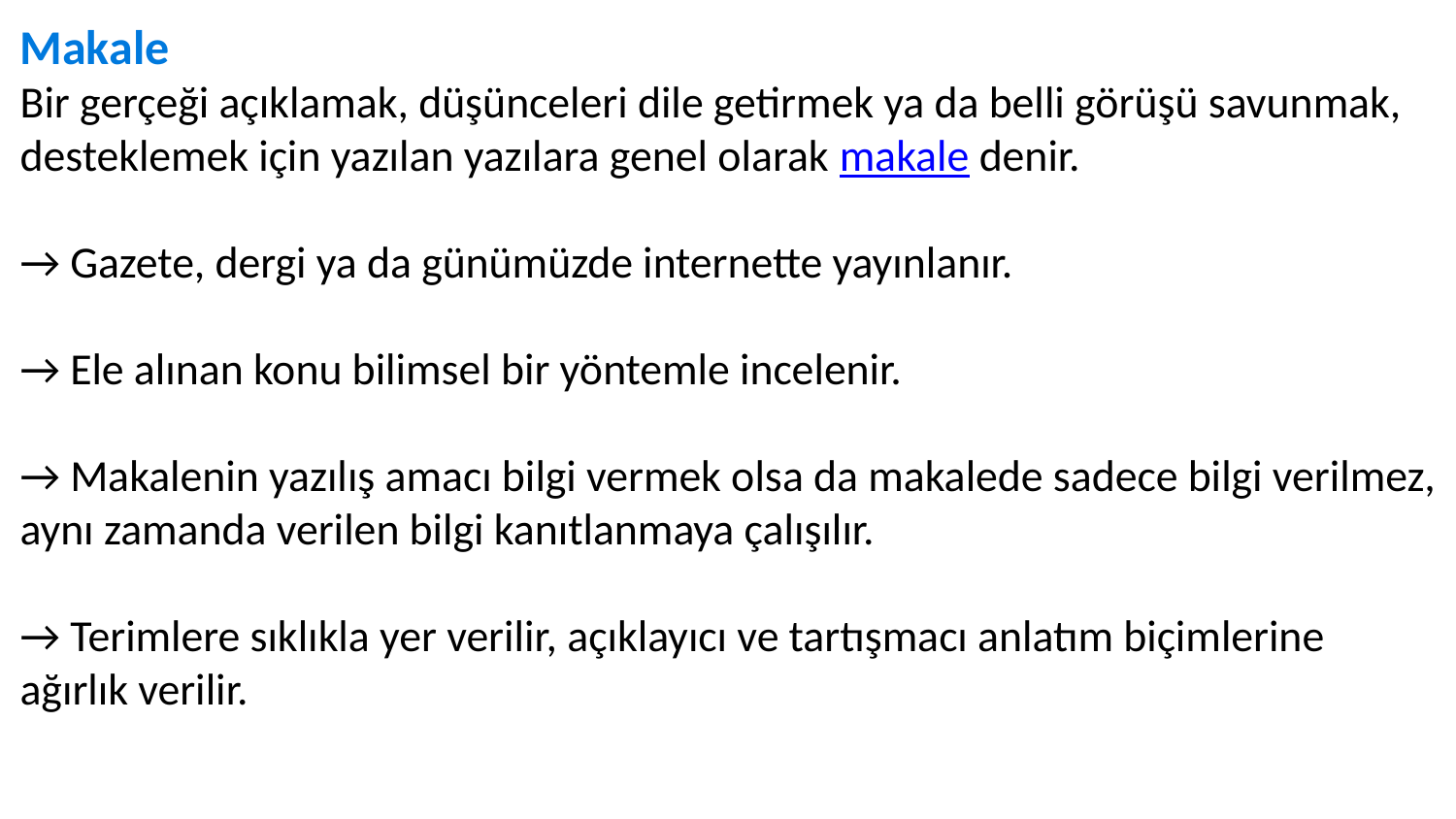

Makale
Bir gerçeği açıklamak, düşünceleri dile getirmek ya da belli görüşü savunmak, desteklemek için yazılan yazılara genel olarak makale denir.

→ Gazete, dergi ya da günümüzde internette yayınlanır.

→ Ele alınan konu bilimsel bir yöntemle incelenir.

→ Makalenin yazılış amacı bilgi vermek olsa da makalede sadece bilgi verilmez, aynı zamanda verilen bilgi kanıtlanmaya çalışılır.

→ Terimlere sıklıkla yer verilir, açıklayıcı ve tartışmacı anlatım biçimlerine ağırlık verilir.